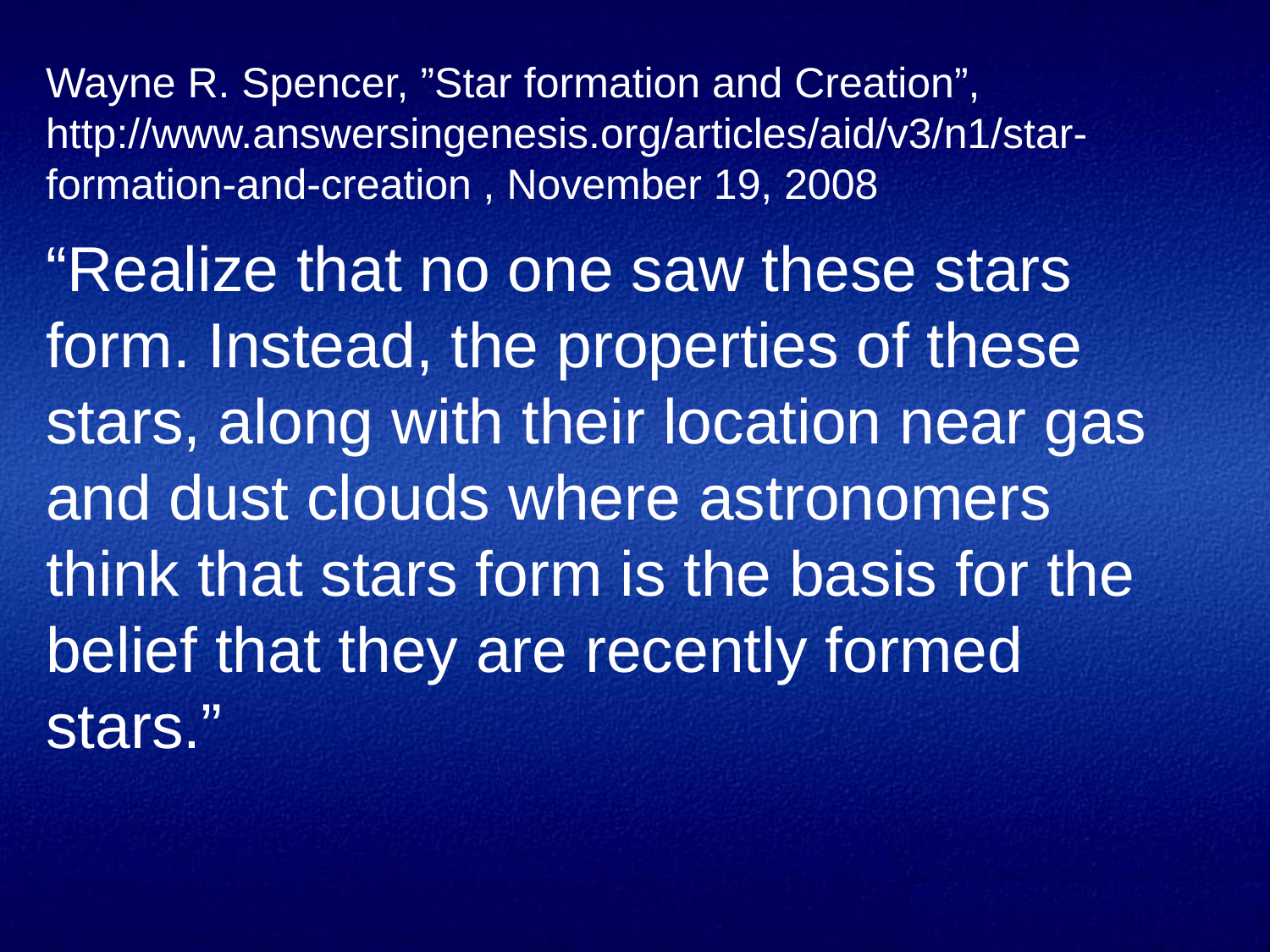

Wayne R. Spencer, ”Star formation and Creation”, http://www.answersingenesis.org/articles/aid/v3/n1/star-formation-and-creation , November 19, 2008

“Realize that no one saw these stars form. Instead, the properties of these stars, along with their location near gas and dust clouds where astronomers think that stars form is the basis for the belief that they are recently formed stars.”